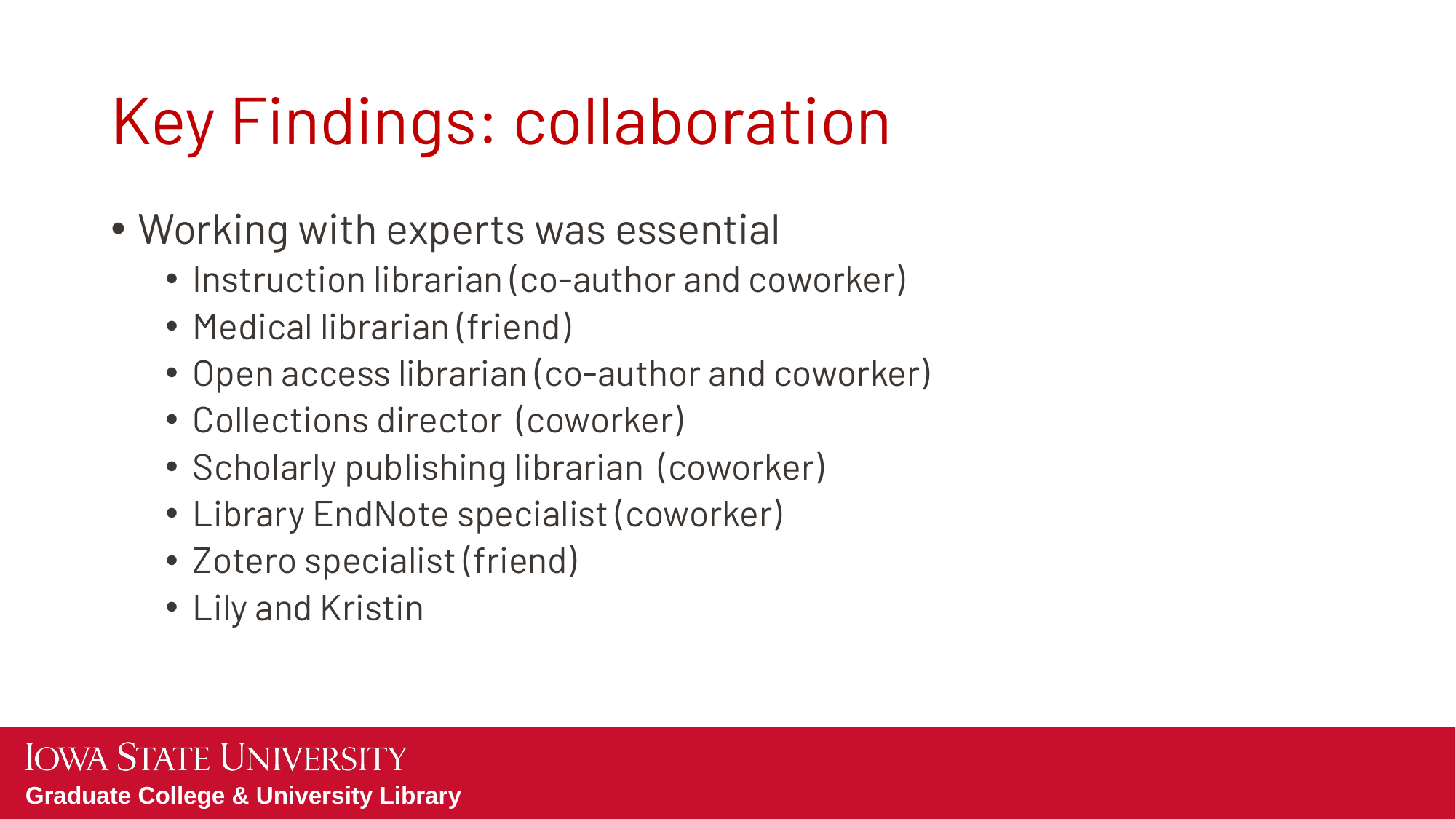

# Key Findings: collaboration
Working with experts was essential
Instruction librarian (co-author and coworker)
Medical librarian (friend)
Open access librarian (co-author and coworker)
Collections director  (coworker)
Scholarly publishing librarian  (coworker)
Library EndNote specialist (coworker)
Zotero specialist (friend)
Lily and Kristin